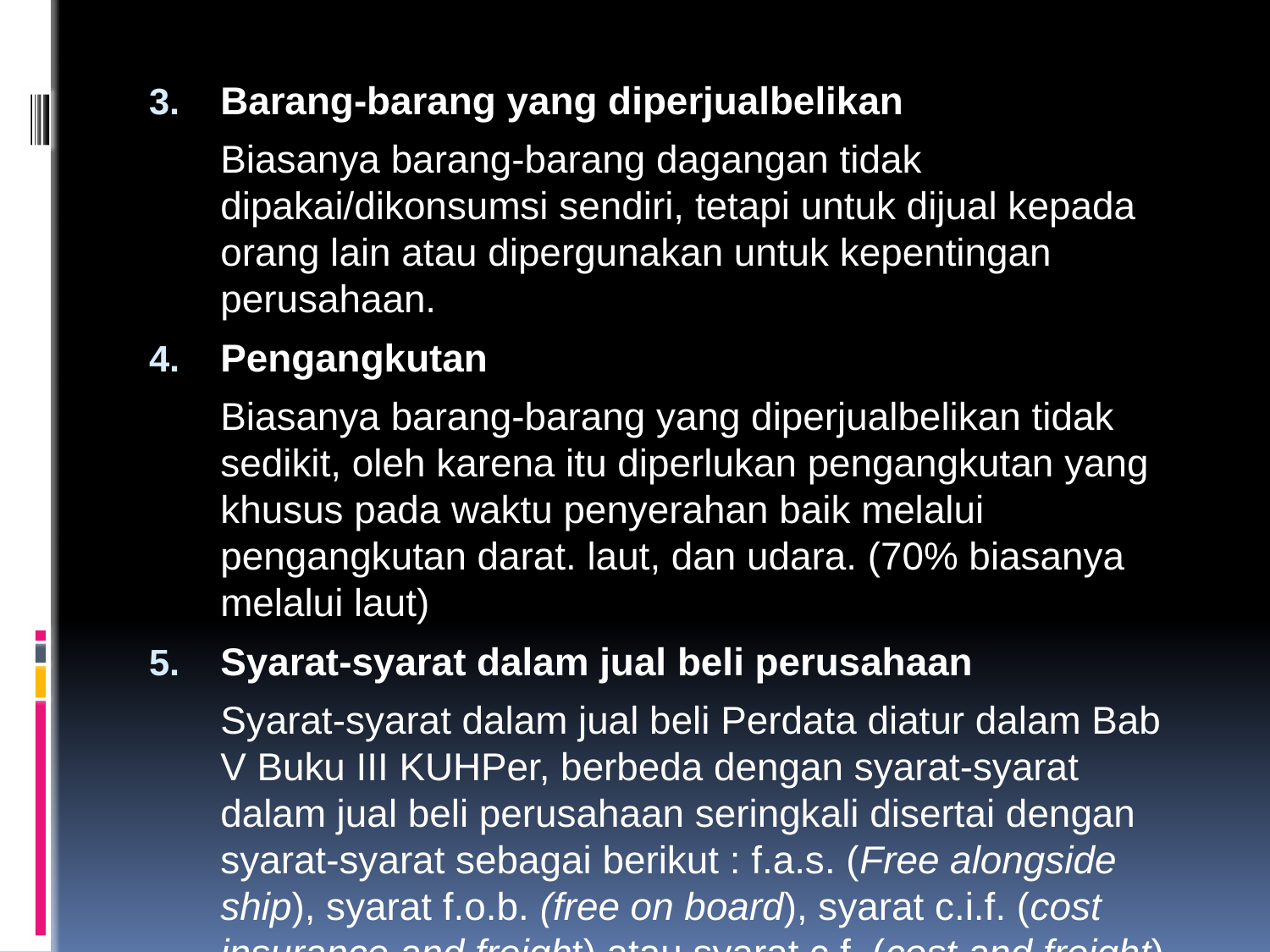

Barang-barang yang diperjualbelikan
	Biasanya barang-barang dagangan tidak dipakai/dikonsumsi sendiri, tetapi untuk dijual kepada orang lain atau dipergunakan untuk kepentingan perusahaan.
Pengangkutan
	Biasanya barang-barang yang diperjualbelikan tidak sedikit, oleh karena itu diperlukan pengangkutan yang khusus pada waktu penyerahan baik melalui pengangkutan darat. laut, dan udara. (70% biasanya melalui laut)
Syarat-syarat dalam jual beli perusahaan
	Syarat-syarat dalam jual beli Perdata diatur dalam Bab V Buku III KUHPer, berbeda dengan syarat-syarat dalam jual beli perusahaan seringkali disertai dengan syarat-syarat sebagai berikut : f.a.s. (Free alongside ship), syarat f.o.b. (free on board), syarat c.i.f. (cost insurance and freight) atau syarat c.f. (cost and freight), syarat franco.